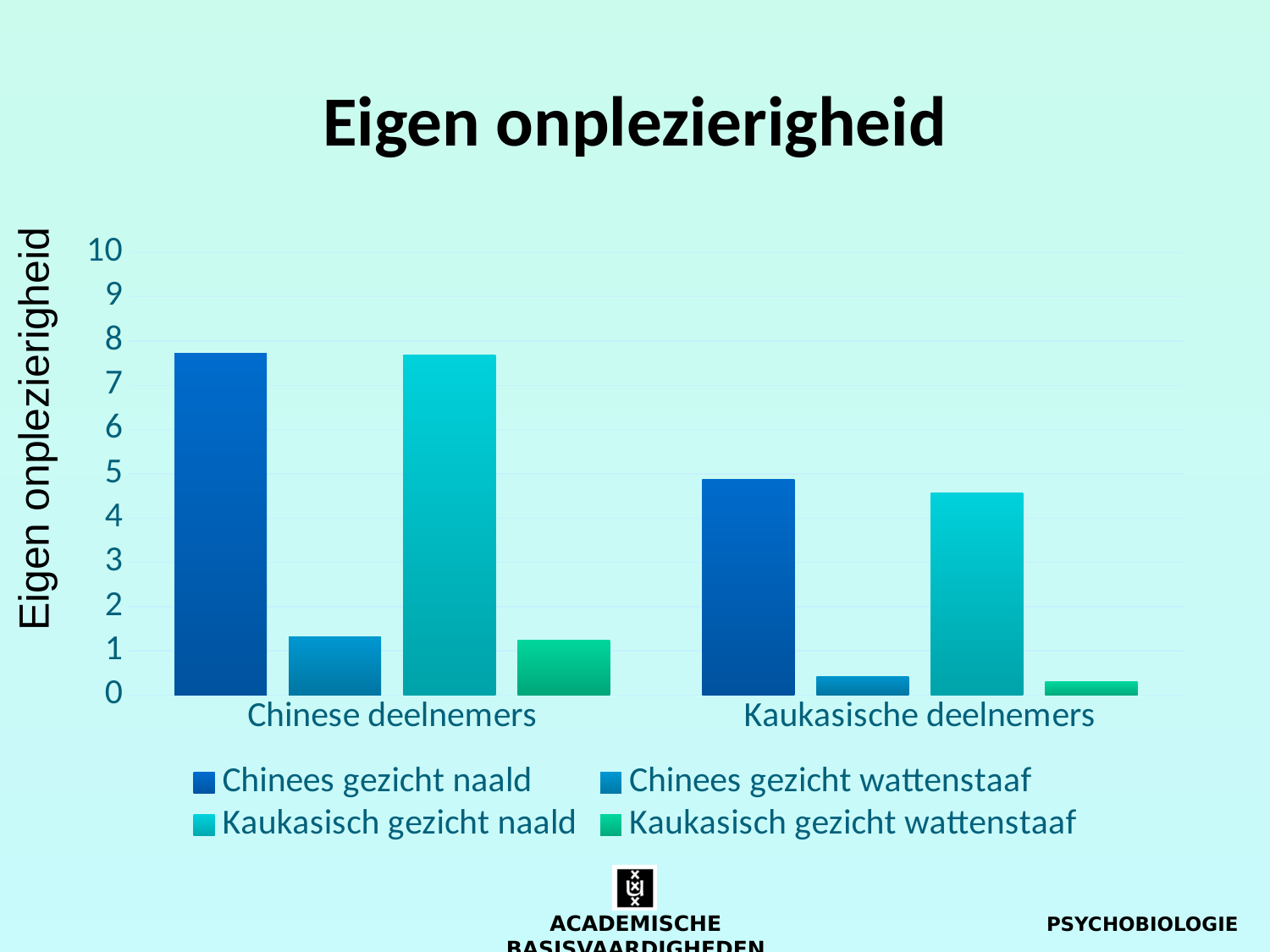

# Eigen onplezierigheid
Eigen onplezierigheid

### Chart

| Category | Chinees gezicht | Chinees gezicht | Kaukasisch gezicht | Kaukasisch gezicht |
|---|---|---|---|---|
| Chinese deelnemers | 7.73 | 1.32 | 7.68 | 1.25 |
| Kaukasische deelnemers | 4.88 | 0.42 | 4.56 | 0.3 |